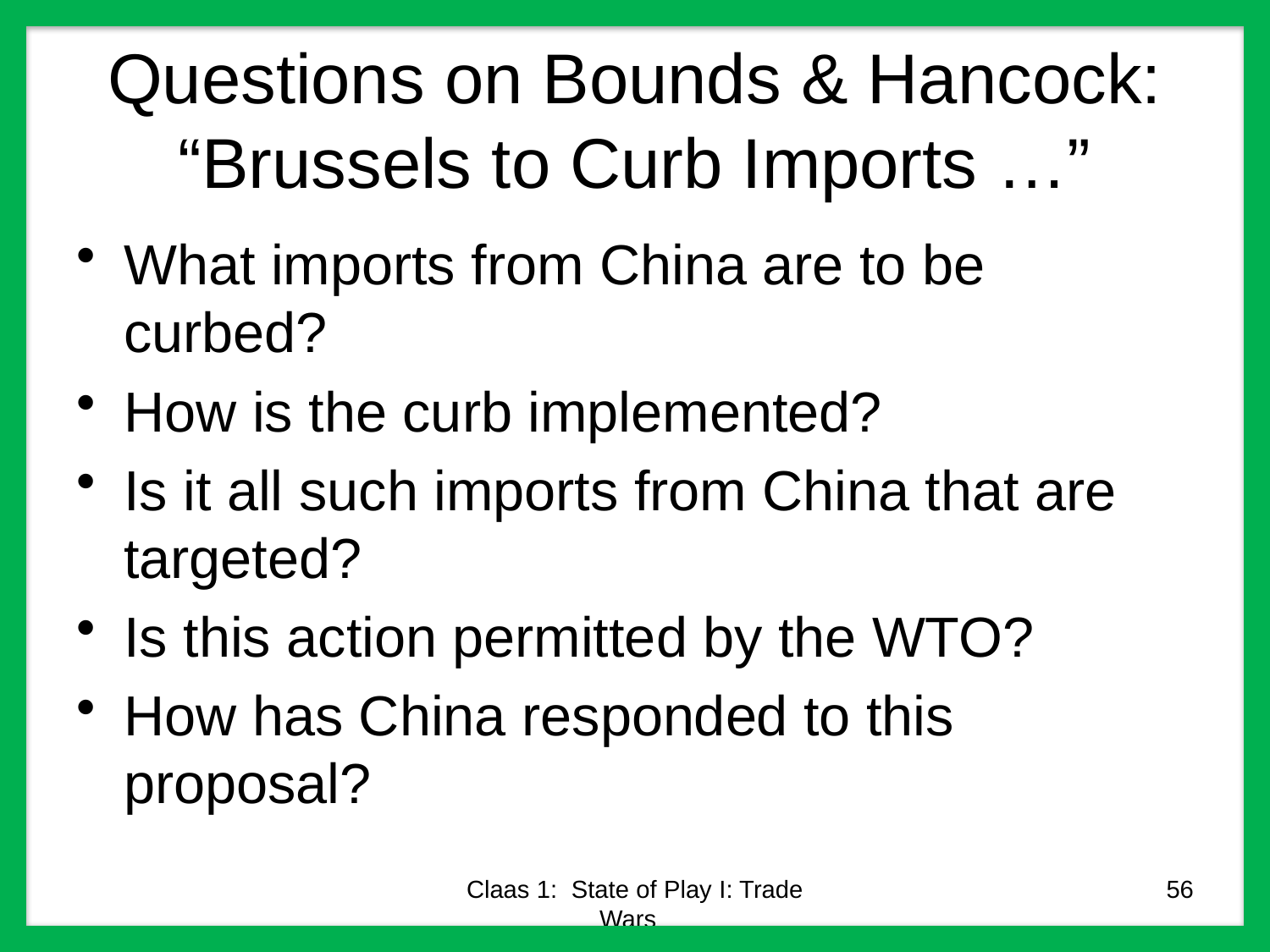

# Questions on Bounds & Hancock: “Brussels to Curb Imports …”
What imports from China are to be curbed?
How is the curb implemented?
Is it all such imports from China that are targeted?
Is this action permitted by the WTO?
How has China responded to this proposal?
Claas 1:  State of Play I: Trade Wars
56